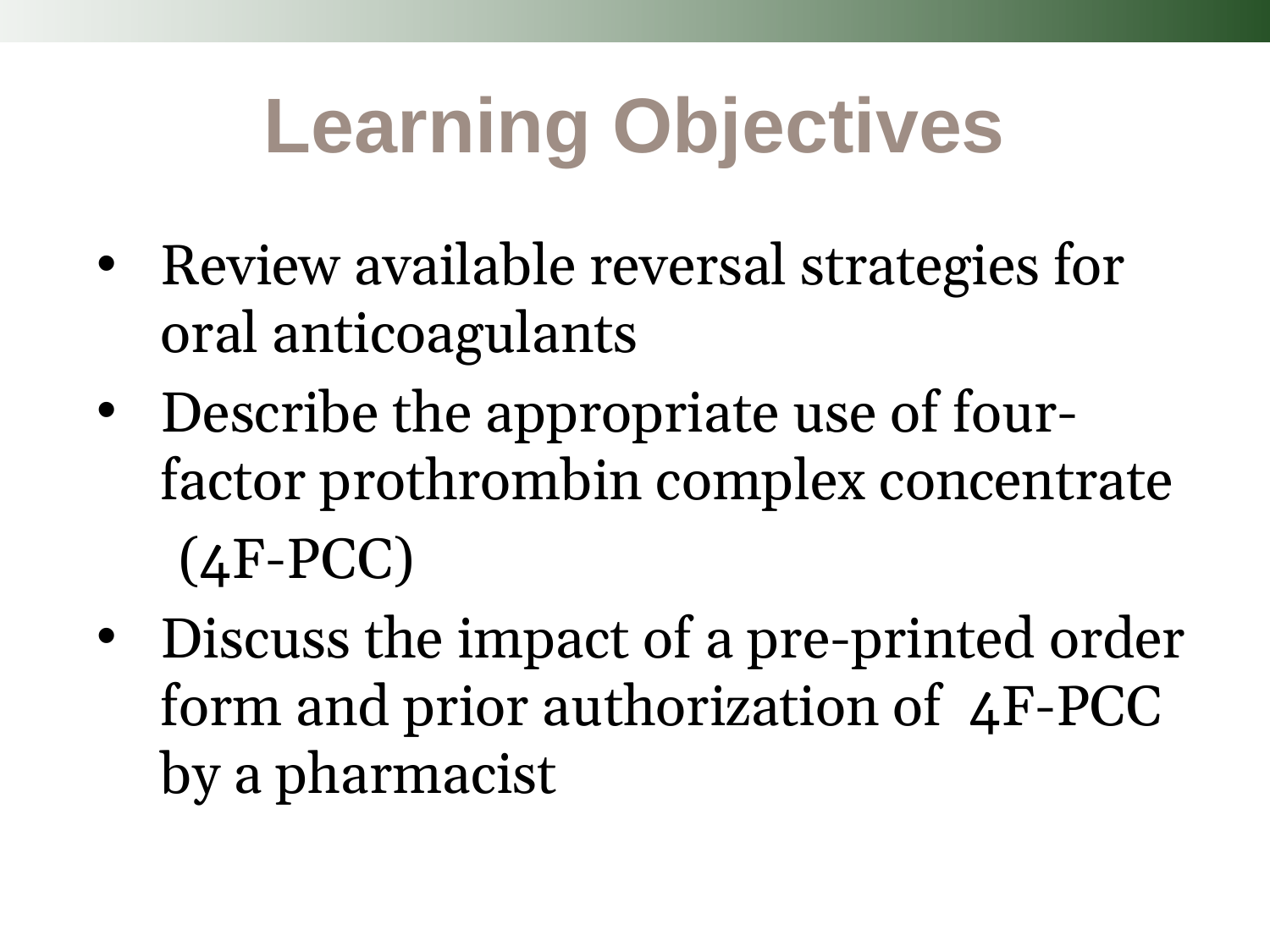

Learning Objectives
Review available reversal strategies for oral anticoagulants
Describe the appropriate use of four-factor prothrombin complex concentrate
      (4F-PCC)
Discuss the impact of a pre-printed order form and prior authorization of  4F-PCC by a pharmacist